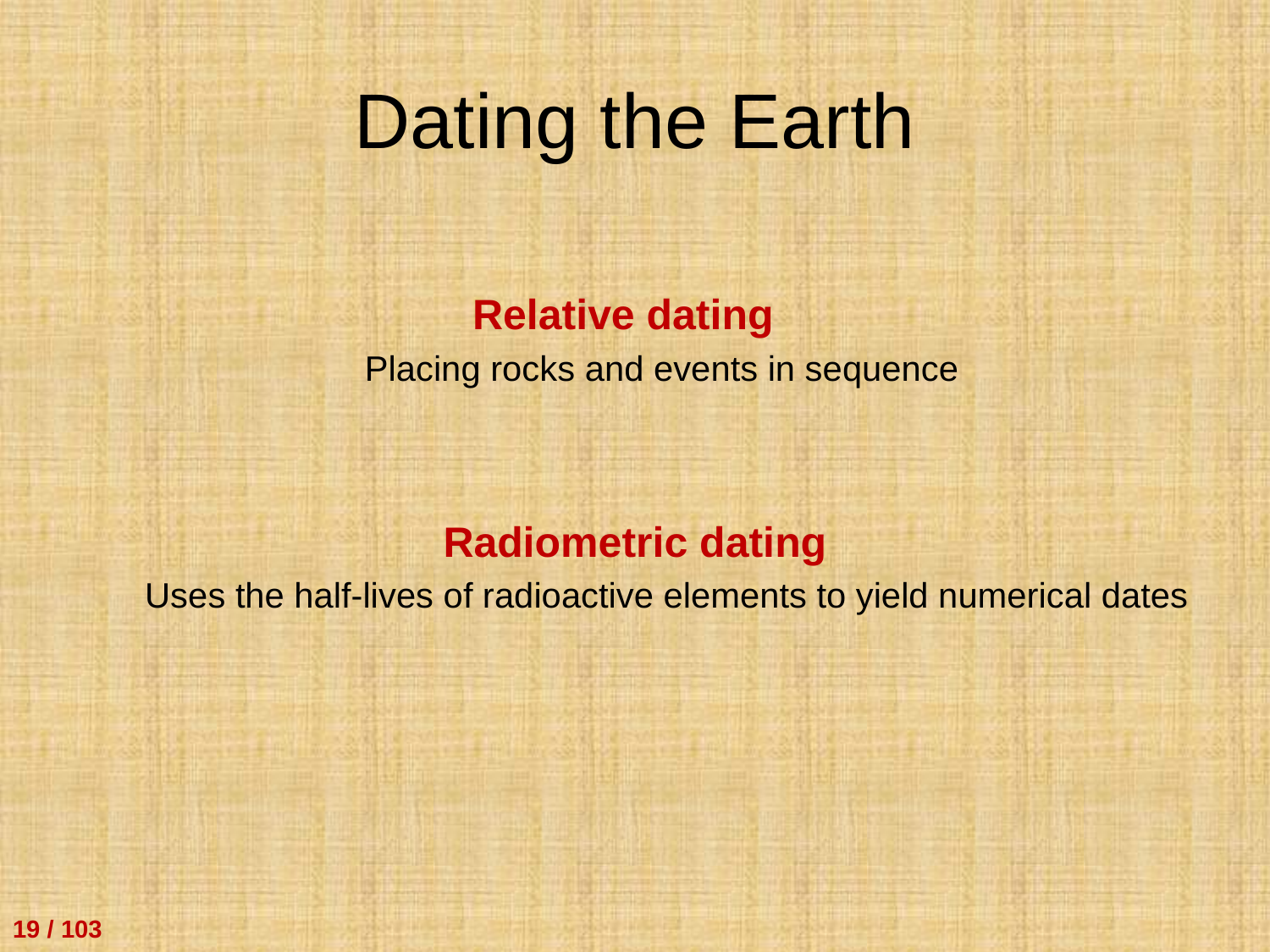

# Dating the Earth

Relative dating
Placing rocks and events in sequence

Radiometric dating
Uses the half-lives of radioactive elements to yield numerical dates
19 / 103